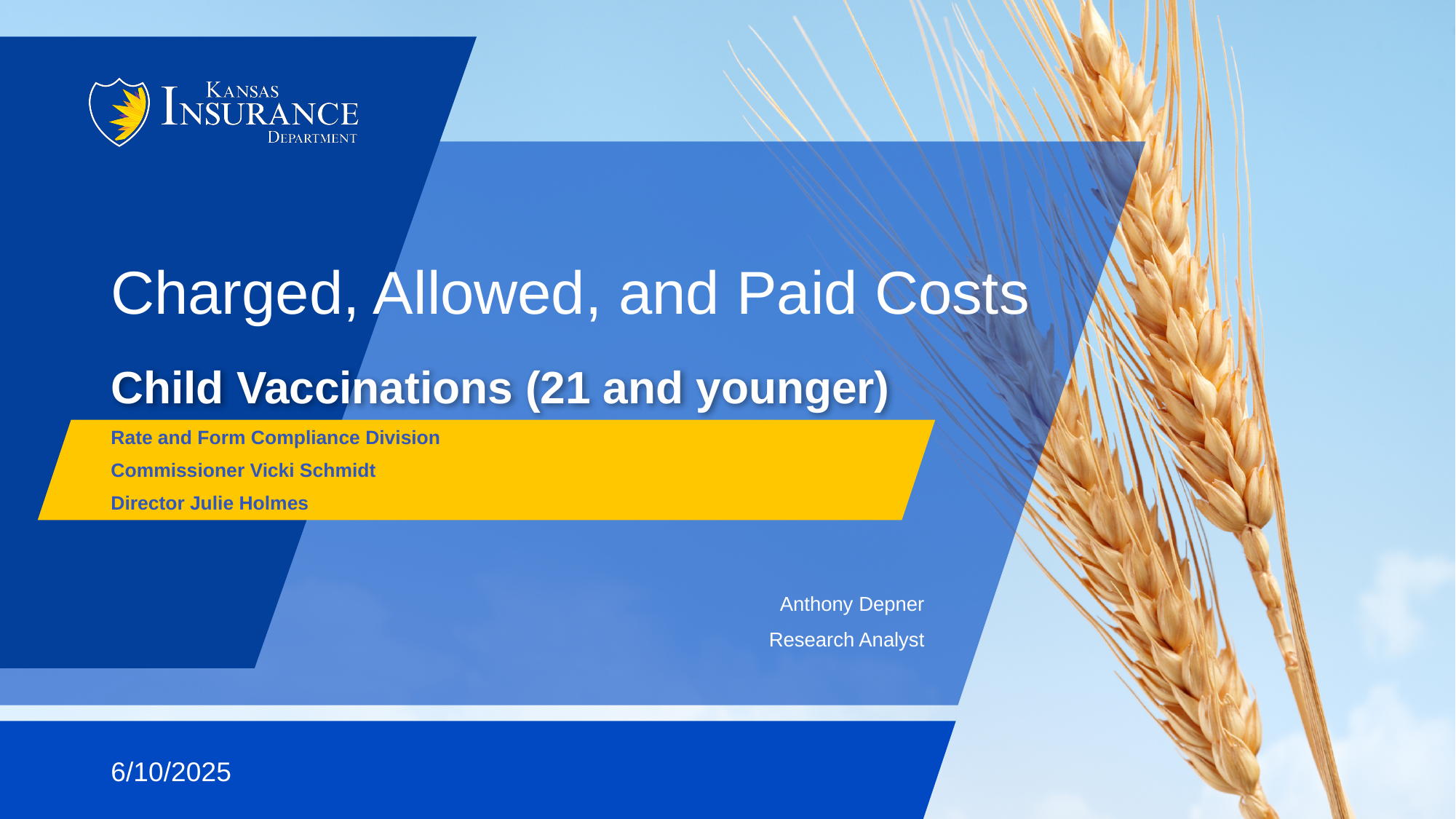

Charged, Allowed, and Paid Costs
# Child Vaccinations (21 and younger)
Rate and Form Compliance Division
Commissioner Vicki Schmidt
Director Julie Holmes
Anthony Depner
Research Analyst
6/10/2025